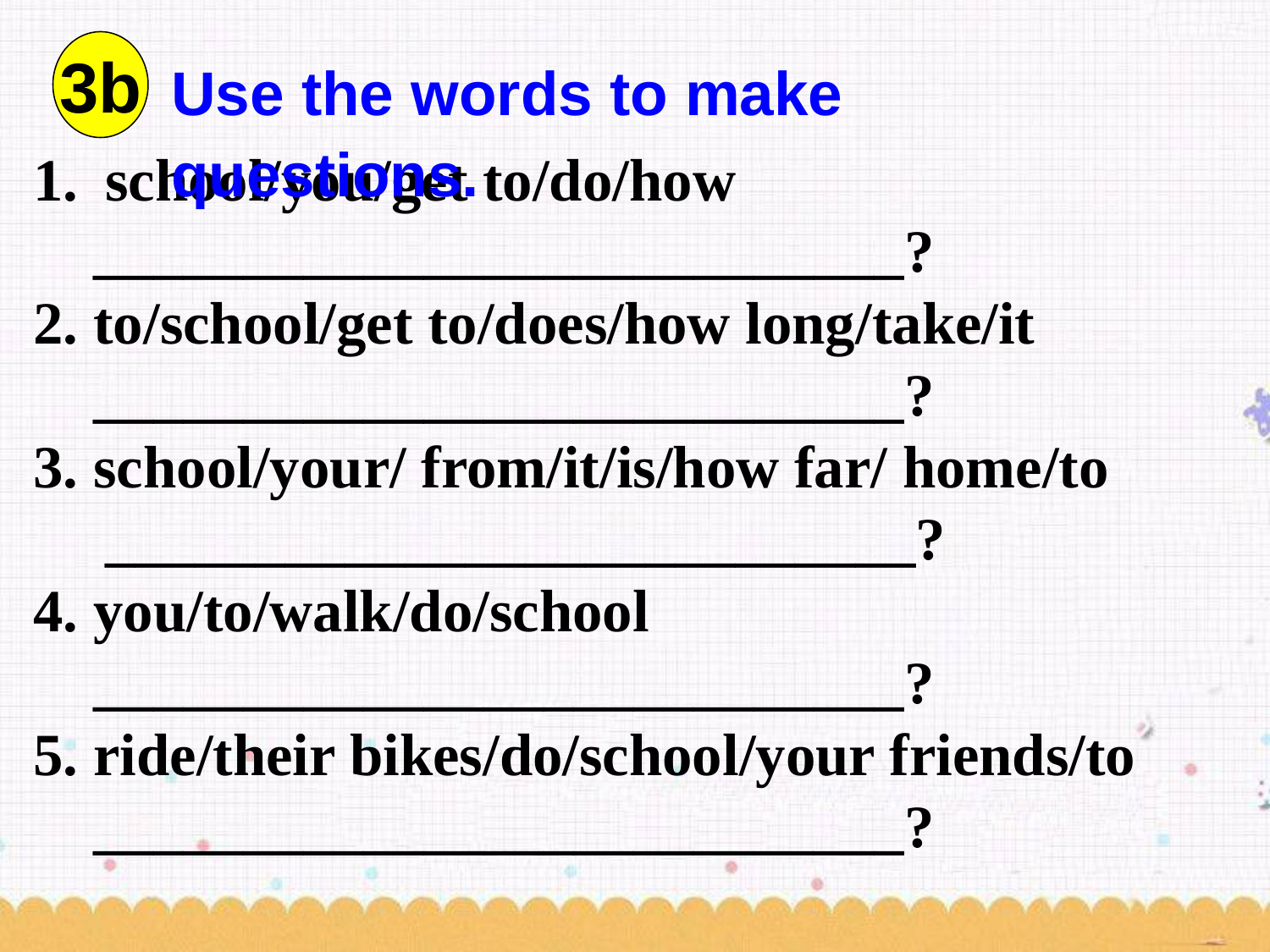

3b
Use the words to make questions.
school/you/get to/do/how
    ___________________________?
2. to/school/get to/does/how long/take/it
    ___________________________?
3. school/your/ from/it/is/how far/ home/to
 	___________________________?
4. you/to/walk/do/school
    ___________________________?
5. ride/their bikes/do/school/your friends/to
    ___________________________?